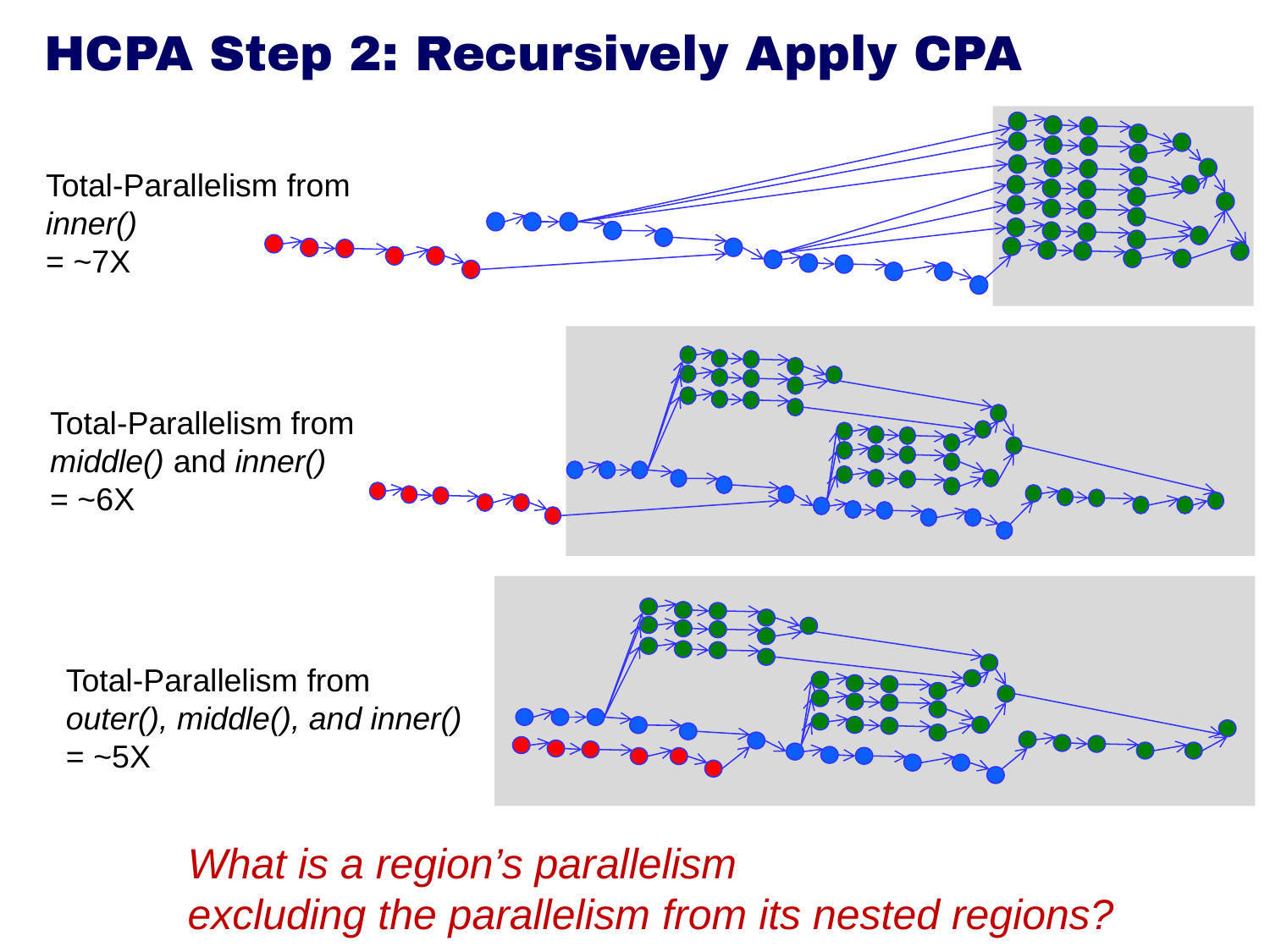

# HCPA Step 2: Recursively Apply CPA

Total-Parallelism from
inner()
= ~7X

Total-Parallelism from
middle() and inner()
= ~6X

Total-Parallelism from
outer(), middle(), and inner()
= ~5X
What is a region’s parallelism
excluding the parallelism from its nested regions?